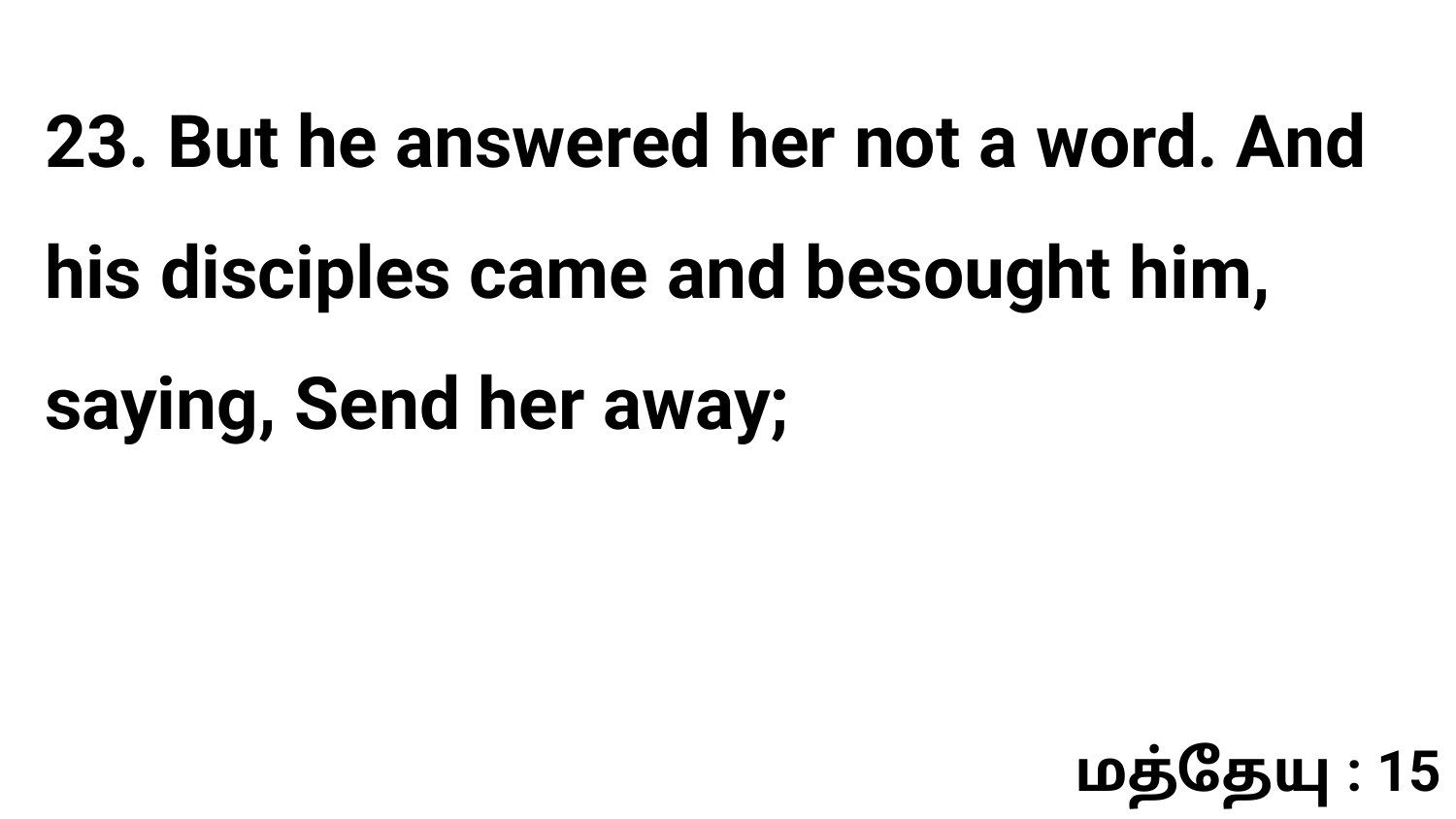

23. But he answered her not a word. And his disciples came and besought him, saying, Send her away;
மத்தேயு : 15